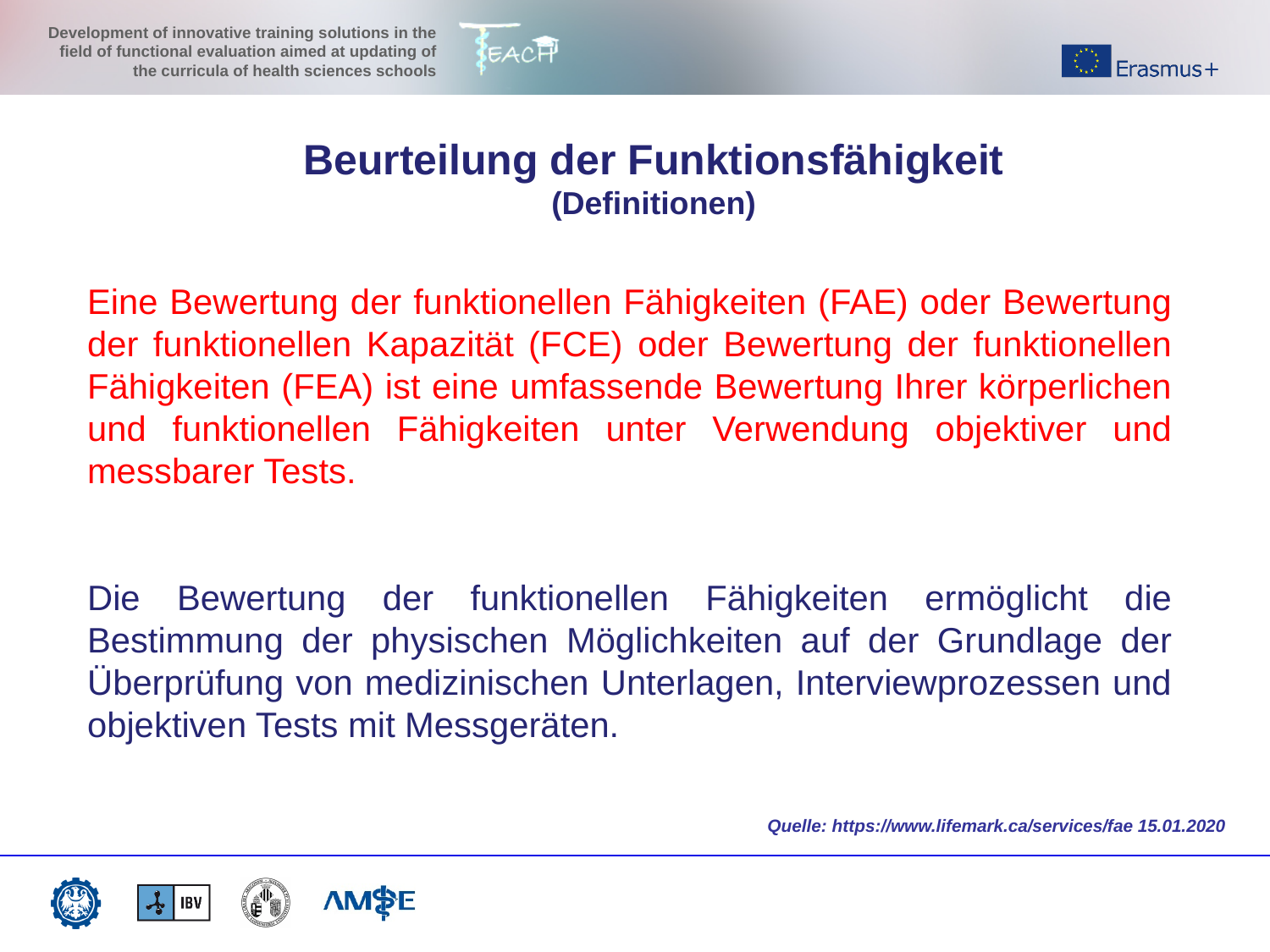

Beurteilung der Funktionsfähigkeit
(Definitionen)

Eine Bewertung der funktionellen Fähigkeiten (FAE) oder Bewertung der funktionellen Kapazität (FCE) oder Bewertung der funktionellen Fähigkeiten (FEA) ist eine umfassende Bewertung Ihrer körperlichen und funktionellen Fähigkeiten unter Verwendung objektiver und messbarer Tests.

Die Bewertung der funktionellen Fähigkeiten ermöglicht die Bestimmung der physischen Möglichkeiten auf der Grundlage der Überprüfung von medizinischen Unterlagen, Interviewprozessen und objektiven Tests mit Messgeräten.
Quelle: https://www.lifemark.ca/services/fae 15.01.2020